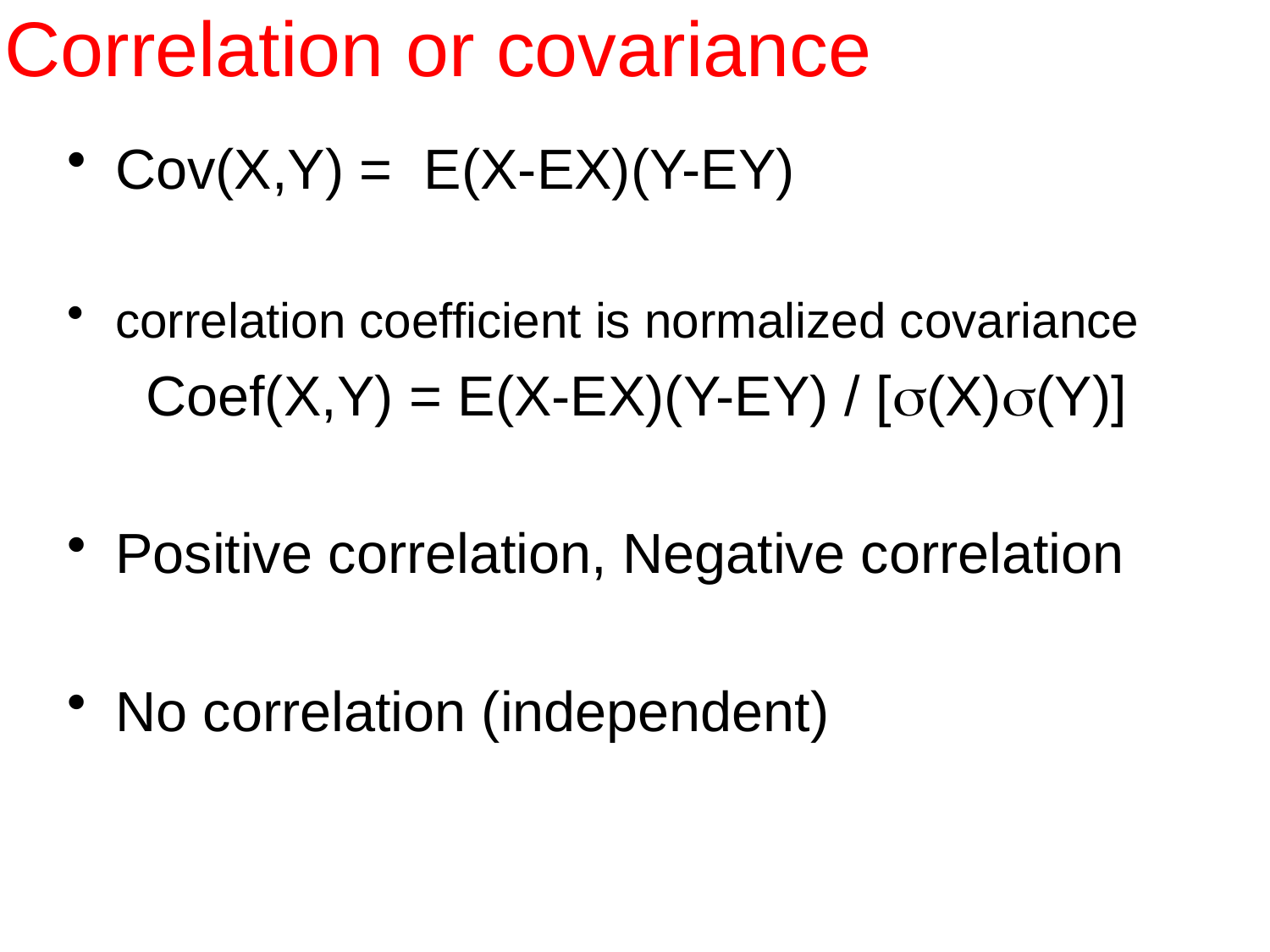

# Correlation or covariance
Cov(X,Y) =  E(X-EX)(Y-EY)

correlation coefficient is normalized covariance
     Coef(X,Y) = E(X-EX)(Y-EY) / [σ(X)σ(Y)]

Positive correlation, Negative correlation

No correlation (independent)